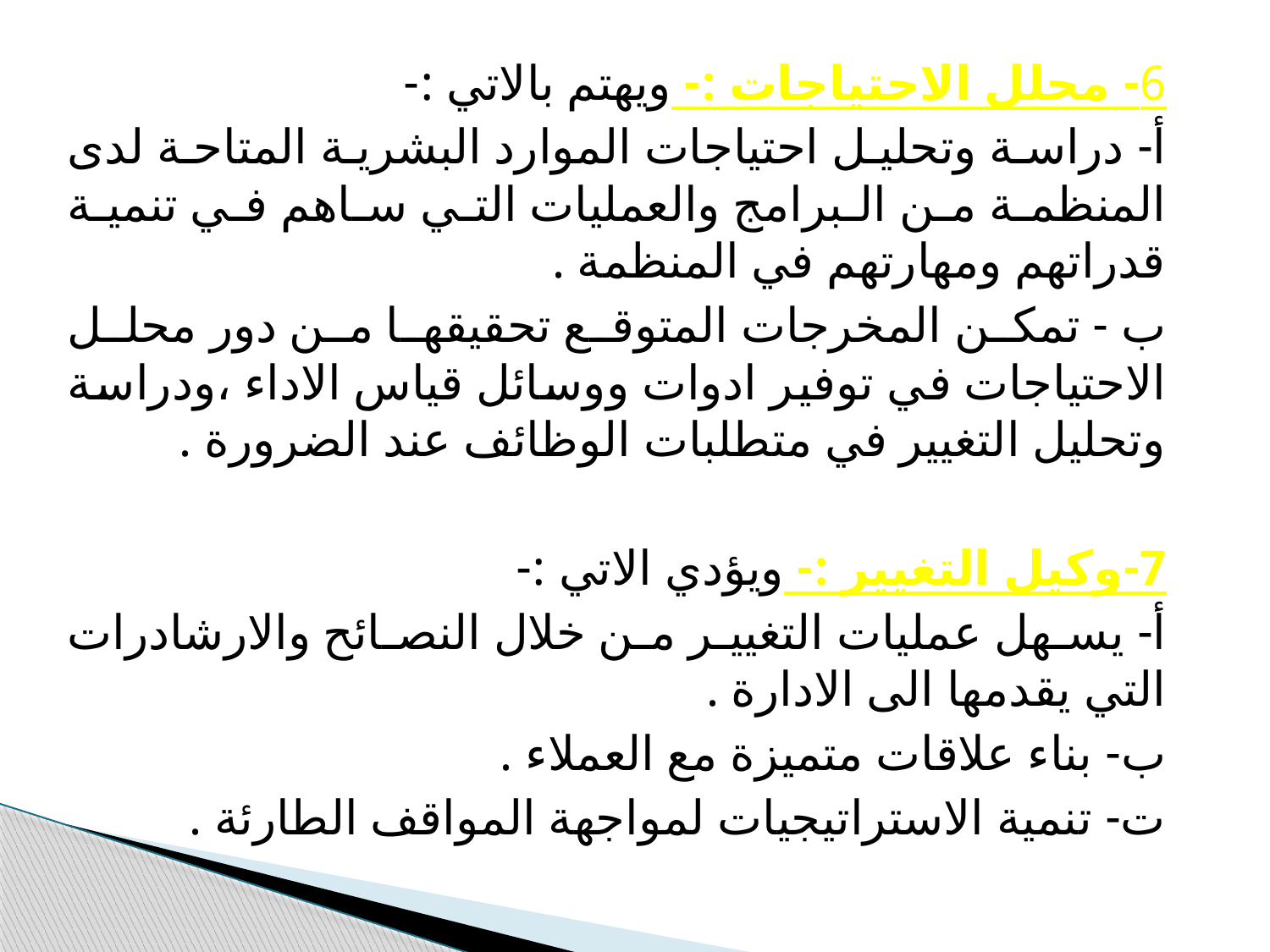

6- محلل الاحتياجات :- ويهتم بالاتي :-
أ- دراسة وتحليل احتياجات الموارد البشرية المتاحة لدى المنظمة من البرامج والعمليات التي ساهم في تنمية قدراتهم ومهارتهم في المنظمة .
ب - تمكن المخرجات المتوقع تحقيقها من دور محلل الاحتياجات في توفير ادوات ووسائل قياس الاداء ،ودراسة وتحليل التغيير في متطلبات الوظائف عند الضرورة .

7-وكيل التغيير :- ويؤدي الاتي :-
أ‌- يسهل عمليات التغيير من خلال النصائح والارشادرات التي يقدمها الى الادارة .
ب‌- بناء علاقات متميزة مع العملاء .
ت‌- تنمية الاستراتيجيات لمواجهة المواقف الطارئة .